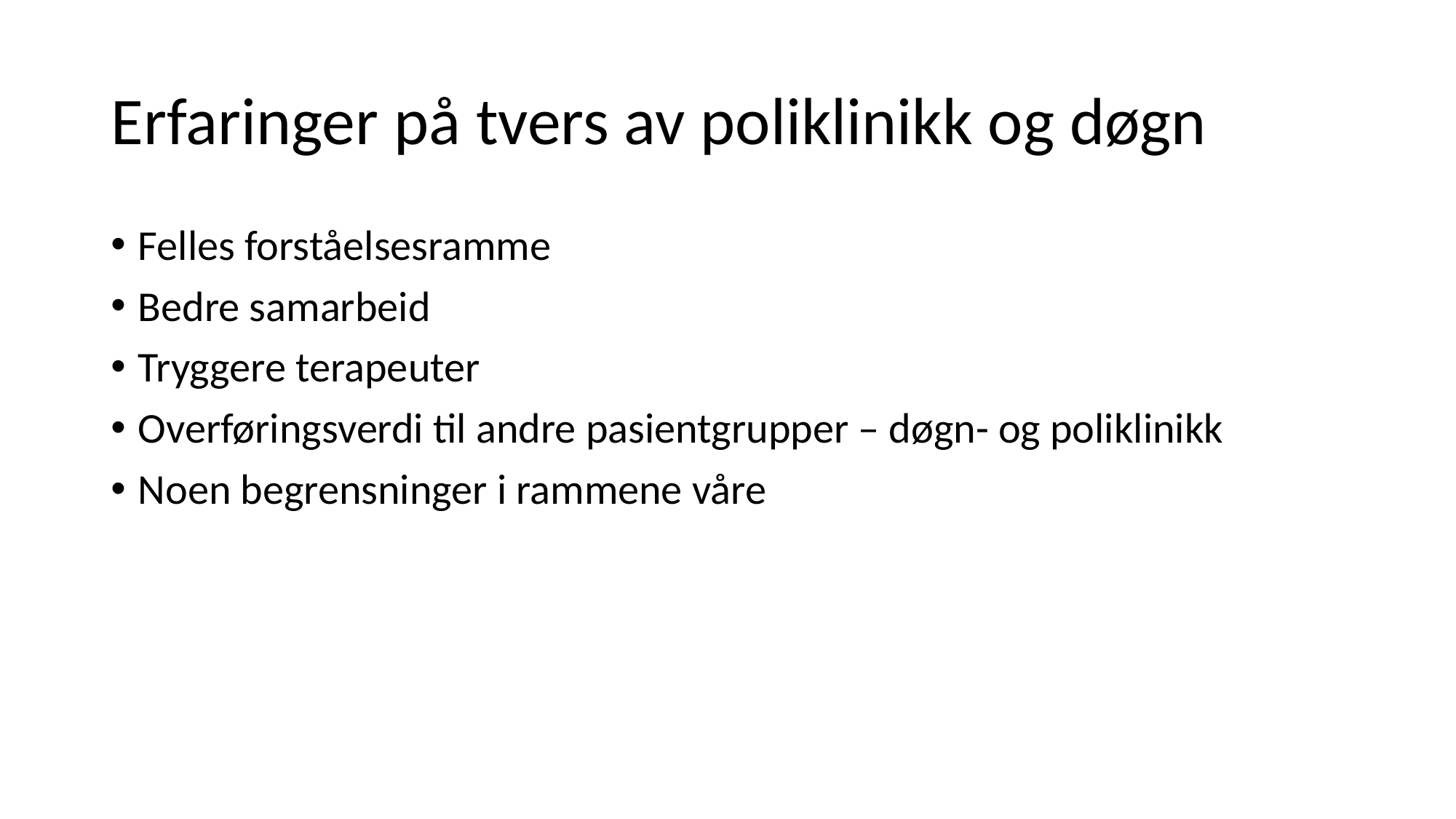

# Erfaringer på tvers av poliklinikk og døgn
Felles forståelsesramme
Bedre samarbeid
Tryggere terapeuter
Overføringsverdi til andre pasientgrupper – døgn- og poliklinikk
Noen begrensninger i rammene våre